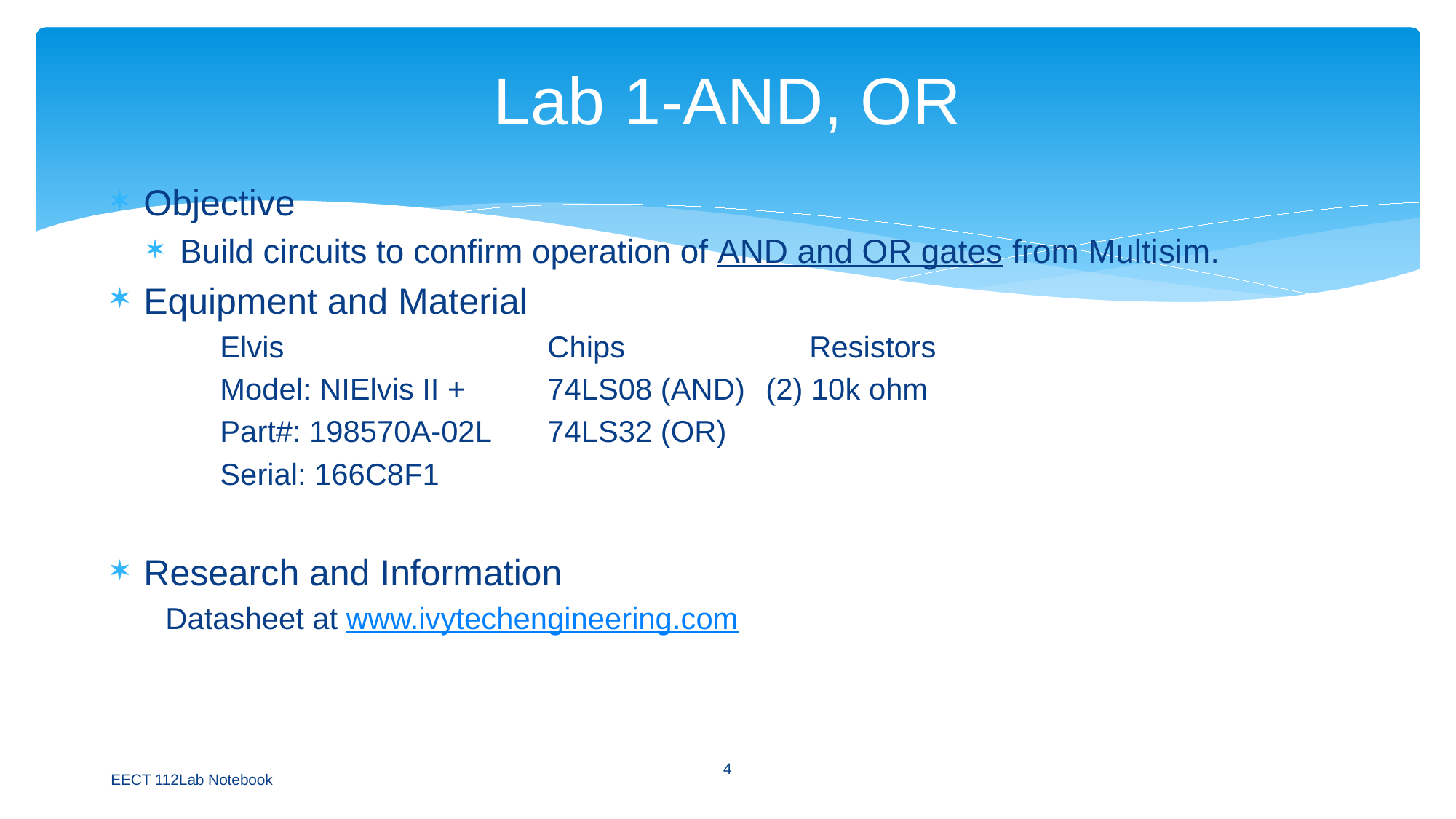

# Lab 1-AND, OR
Objective
Build circuits to confirm operation of AND and OR gates from Multisim.
Equipment and Material
Elvis			Chips                      Resistors
Model: NIElvis II +	74LS08 (AND)	(2) 10k ohm
Part#: 198570A-02L	74LS32 (OR)
Serial: 166C8F1

Research and Information
Datasheet at www.ivytechengineering.com

4
EECT 112Lab Notebook